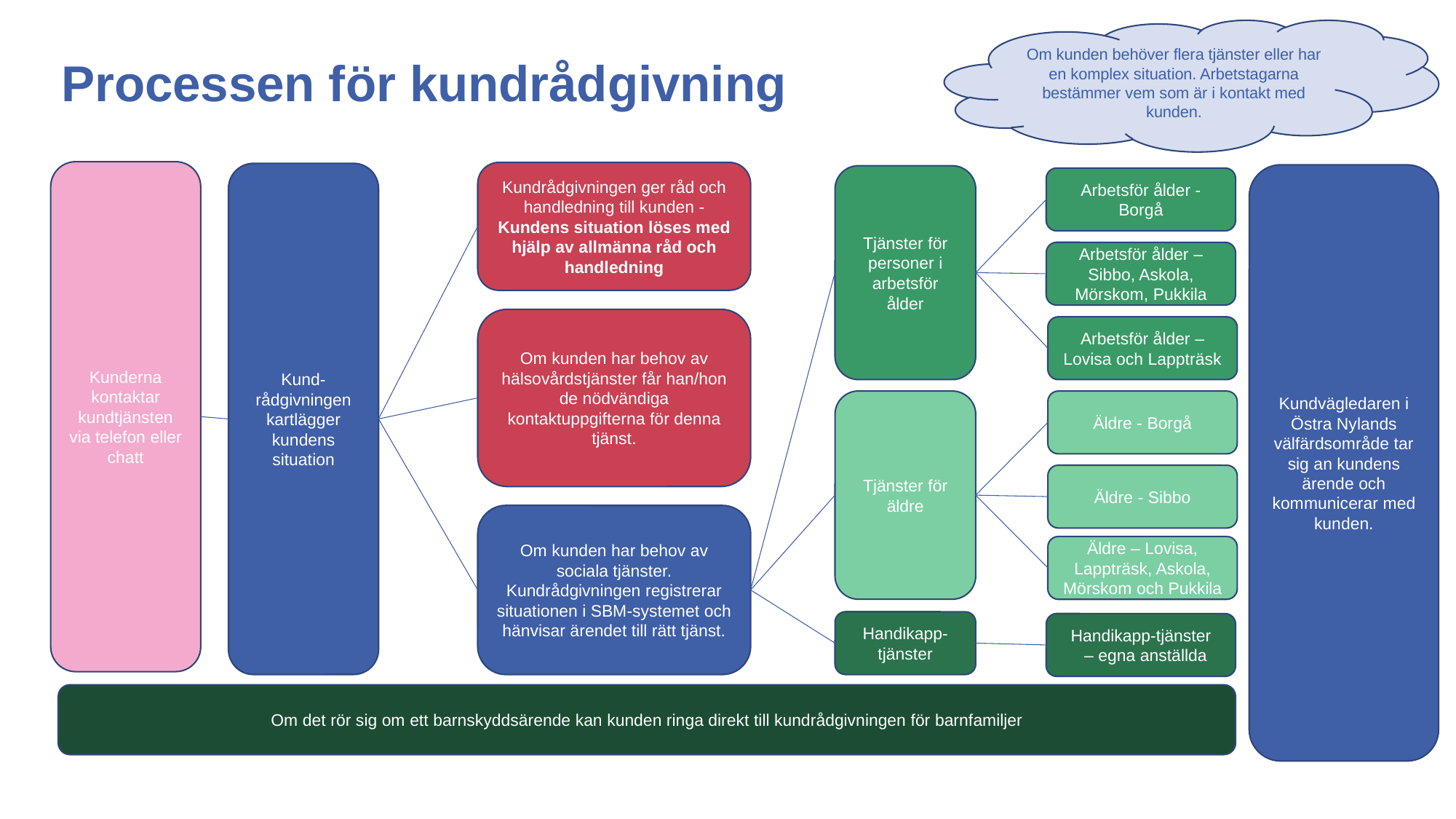

Om kunden behöver flera tjänster eller har en komplex situation. Arbetstagarna bestämmer vem som är i kontakt med kunden.
Processen för kundrådgivning
Kunderna kontaktar kundtjänsten via telefon eller chatt
Kundrådgivningen ger råd och handledning till kunden - Kundens situation löses med hjälp av allmänna råd och handledning
Kund-rådgivningen kartlägger kundens situation
Kundvägledaren i Östra Nylands välfärdsområde tar sig an kundens ärende och kommunicerar med kunden.
Tjänster för personer i arbetsför ålder
Arbetsför ålder - Borgå
Arbetsför ålder – Sibbo, Askola, Mörskom, Pukkila
Om kunden har behov av hälsovårdstjänster får han/hon de nödvändiga kontaktuppgifterna för denna tjänst.
Arbetsför ålder – Lovisa och Lappträsk
Tjänster för äldre
Äldre - Borgå
Äldre - Sibbo
Om kunden har behov av sociala tjänster. Kundrådgivningen registrerar situationen i SBM-systemet och hänvisar ärendet till rätt tjänst.
Äldre – Lovisa, Lappträsk, Askola, Mörskom och Pukkila
Handikapp-tjänster
Handikapp-tjänster
  – egna anställda
Om det rör sig om ett barnskyddsärende kan kunden ringa direkt till kundrådgivningen för barnfamiljer